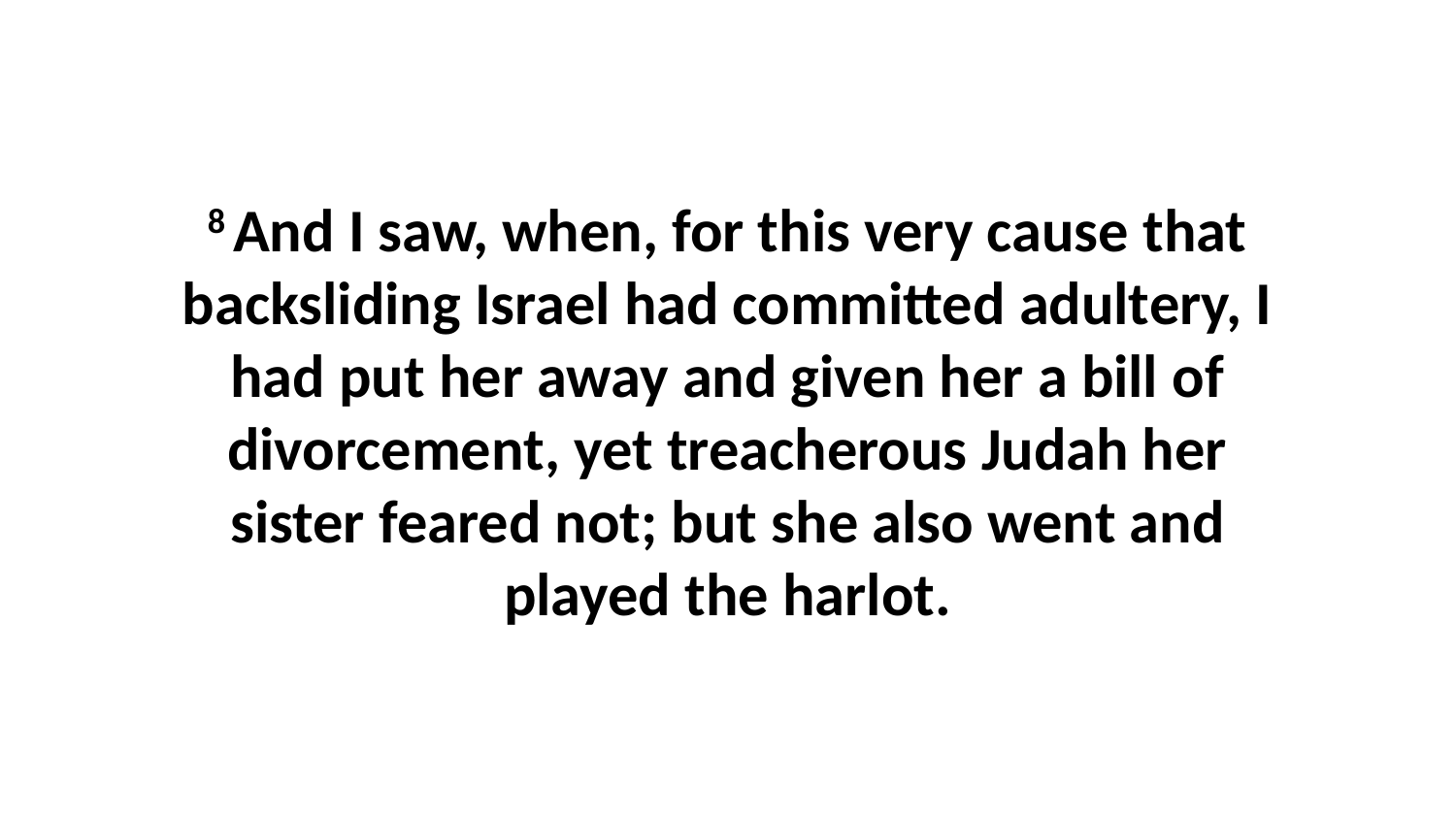

8 And I saw, when, for this very cause that backsliding Israel had committed adultery, I had put her away and given her a bill of divorcement, yet treacherous Judah her sister feared not; but she also went and played the harlot.